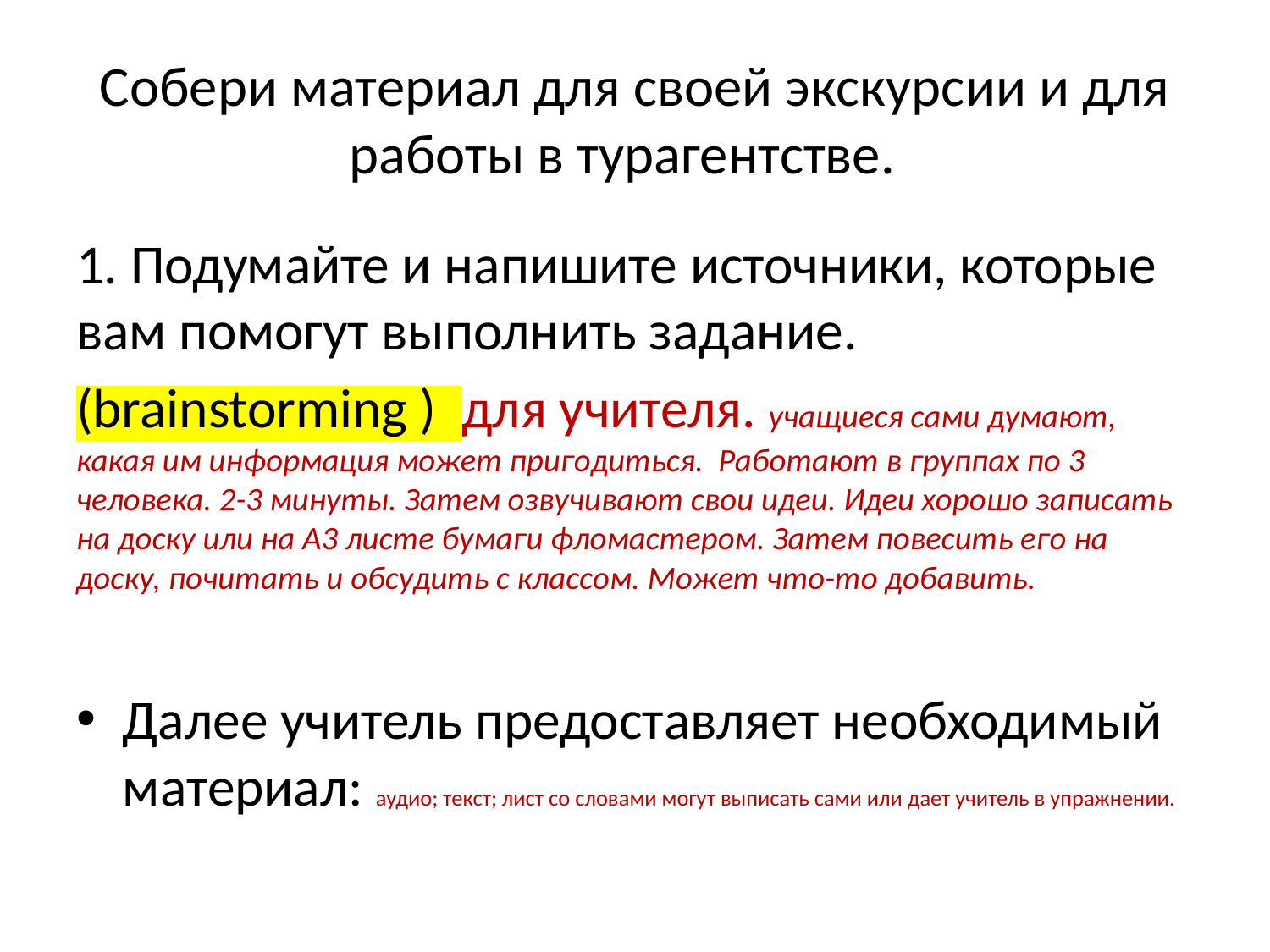

# Собери материал для своей экскурсии и для работы в турагентстве.
1. Подумайте и напишите источники, которые вам помогут выполнить задание.
(brainstorming )  для учителя. учащиеся сами думают, какая им информация может пригодиться.  Работают в группах по 3 человека. 2-3 минуты. Затем озвучивают свои идеи. Идеи хорошо записать на доску или на А3 листе бумаги фломастером. Затем повесить его на доску, почитать и обсудить с классом. Может что-то добавить.

Далее учитель предоставляет необходимый материал: аудио; текст; лист со словами могут выписать сами или дает учитель в упражнении.